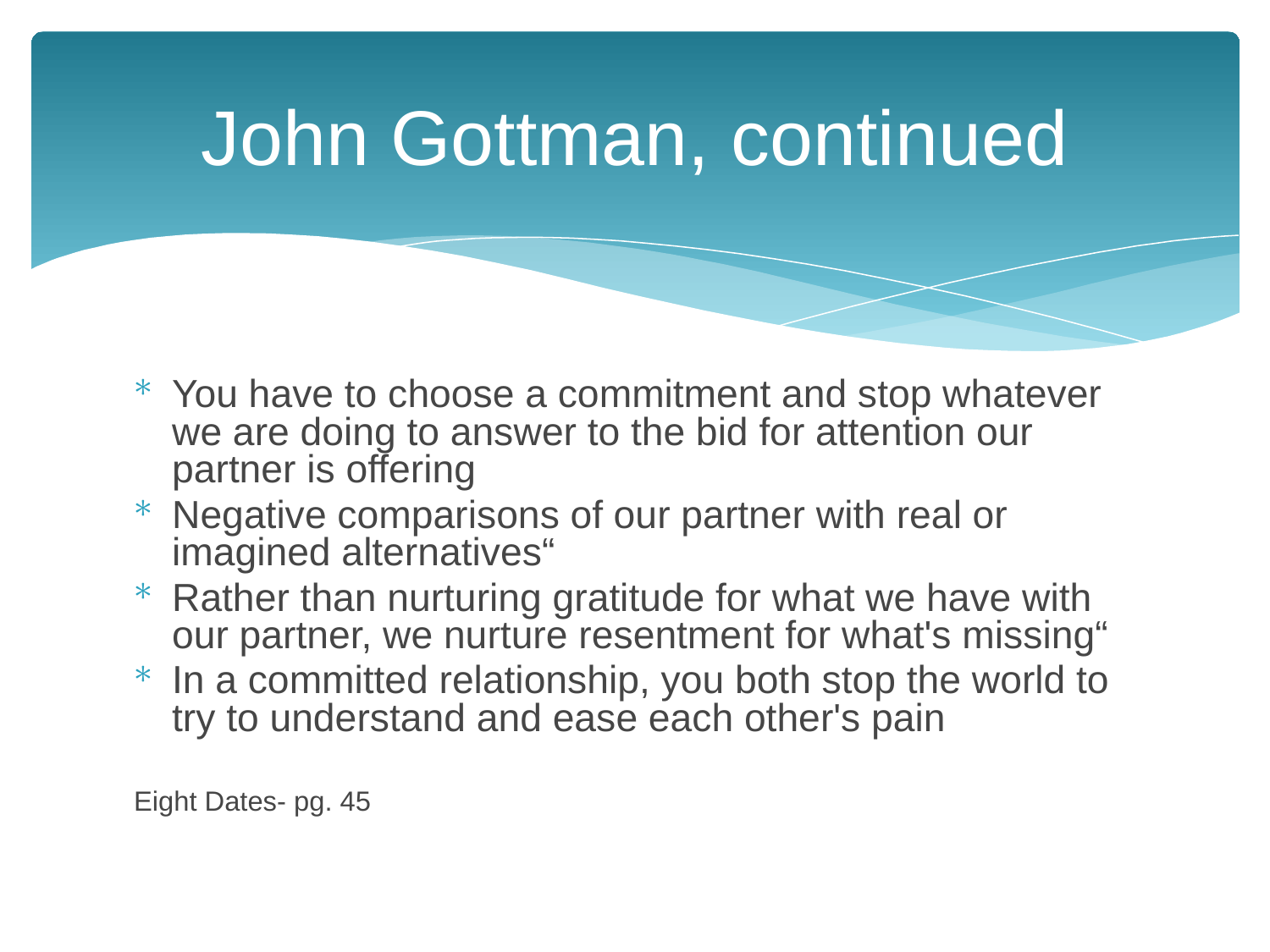

# John Gottman, continued
You have to choose a commitment and stop whatever we are doing to answer to the bid for attention our partner is offering
Negative comparisons of our partner with real or imagined alternatives“
Rather than nurturing gratitude for what we have with our partner, we nurture resentment for what's missing“
In a committed relationship, you both stop the world to try to understand and ease each other's pain

Eight Dates- pg. 45